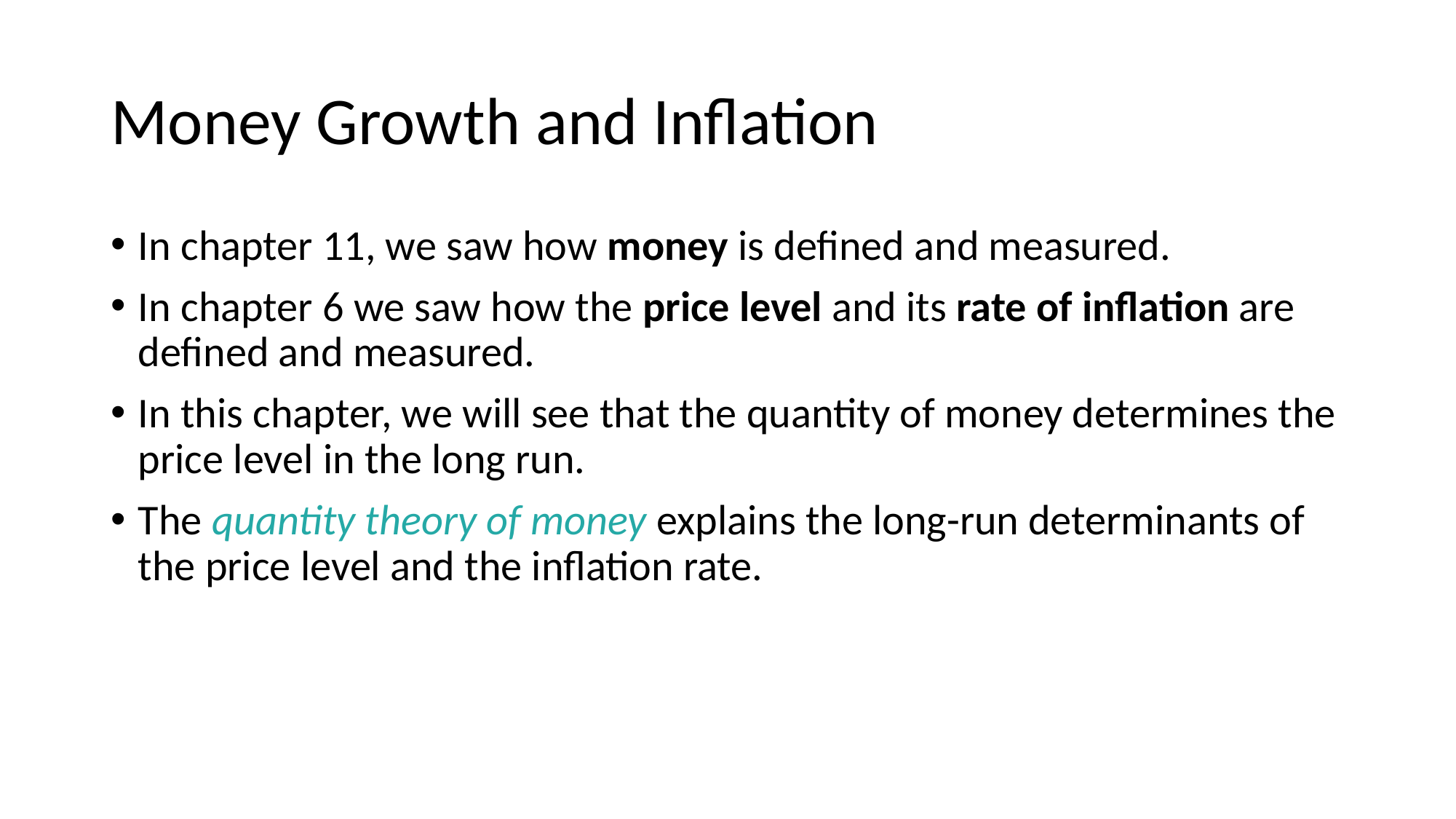

# Money Growth and Inflation
In chapter 11, we saw how money is defined and measured.
In chapter 6 we saw how the price level and its rate of inflation are defined and measured.
In this chapter, we will see that the quantity of money determines the price level in the long run.
The quantity theory of money explains the long-run determinants of the price level and the inflation rate.